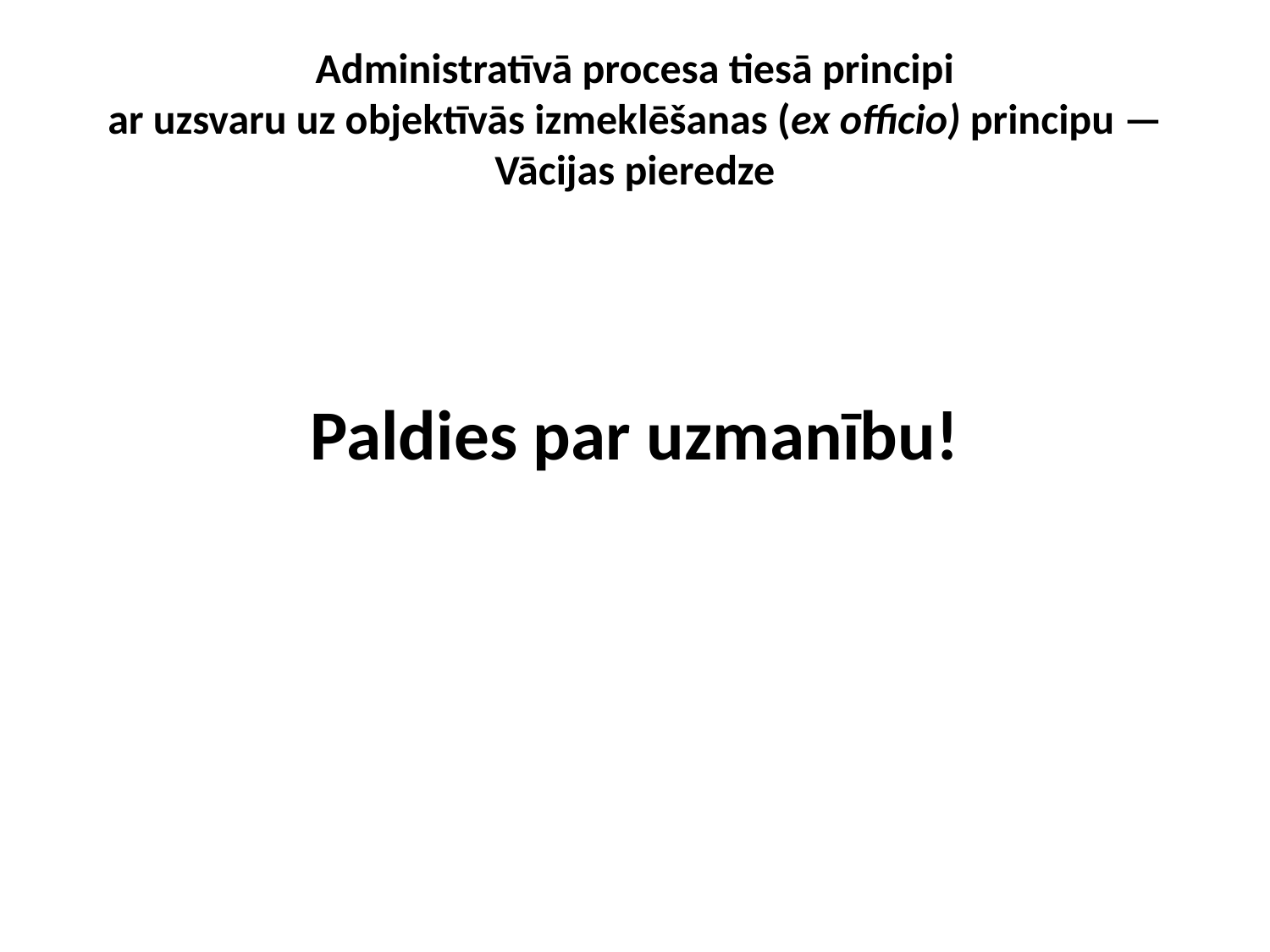

# Administratīvā procesa tiesā principi ar uzsvaru uz objektīvās izmeklēšanas (ex officio) principu — Vācijas pieredze

Paldies par uzmanību!